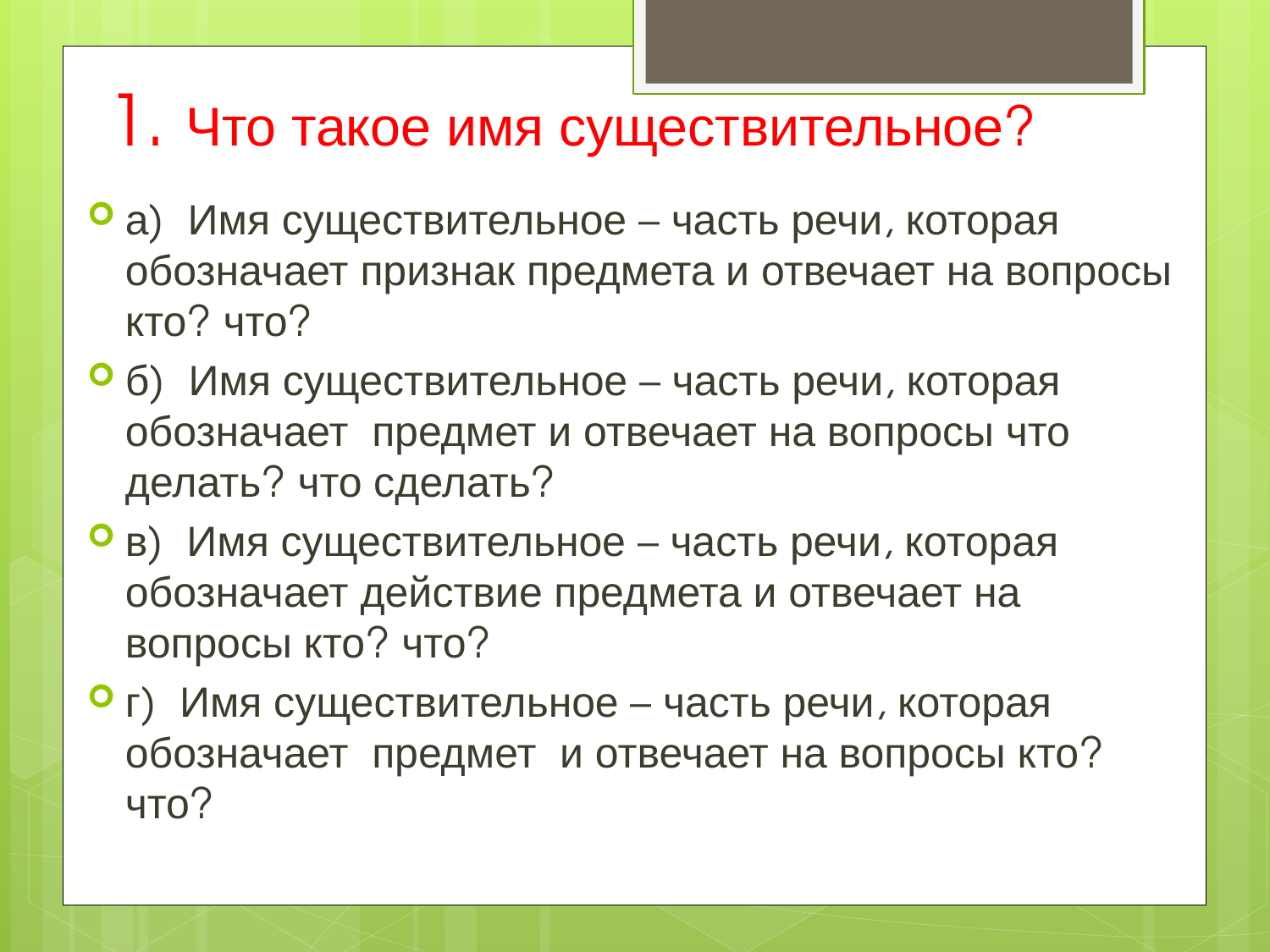

# 1. Что такое имя существительное?
а)  Имя существительное – часть речи, которая обозначает признак предмета и отвечает на вопросы кто? что?
б)  Имя существительное – часть речи, которая обозначает  предмет и отвечает на вопросы что делать? что сделать?
в)  Имя существительное – часть речи, которая обозначает действие предмета и отвечает на вопросы кто? что?
г)  Имя существительное – часть речи, которая обозначает  предмет  и отвечает на вопросы кто? что?